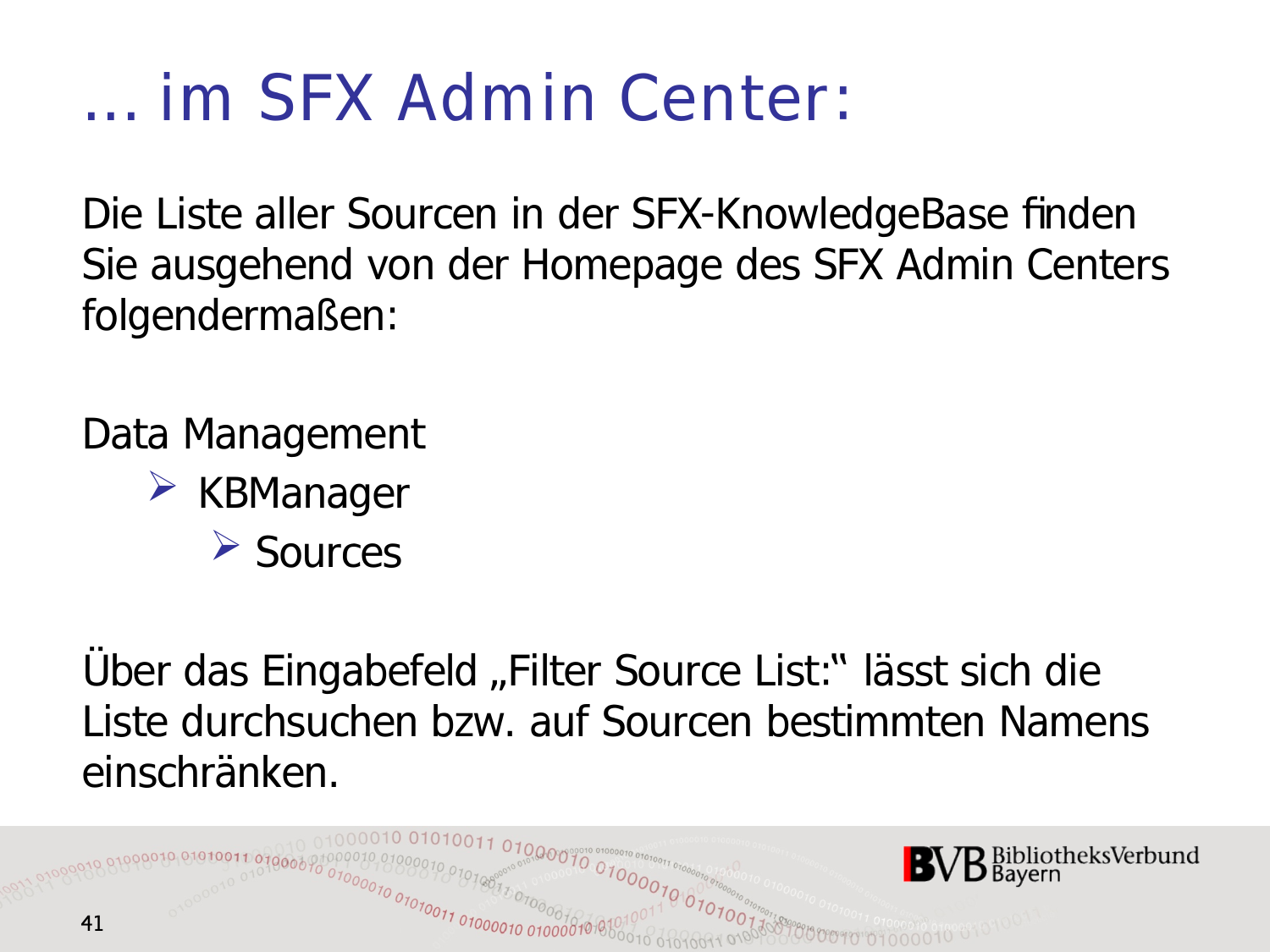

# ... im SFX Admin Center:
Die Liste aller Sourcen in der SFX-KnowledgeBase finden Sie ausgehend von der Homepage des SFX Admin Centers folgendermaßen:

Data Management
 KBManager
 Sources

Über das Eingabefeld „Filter Source List:“ lässt sich die Liste durchsuchen bzw. auf Sourcen bestimmten Namens einschränken.
41